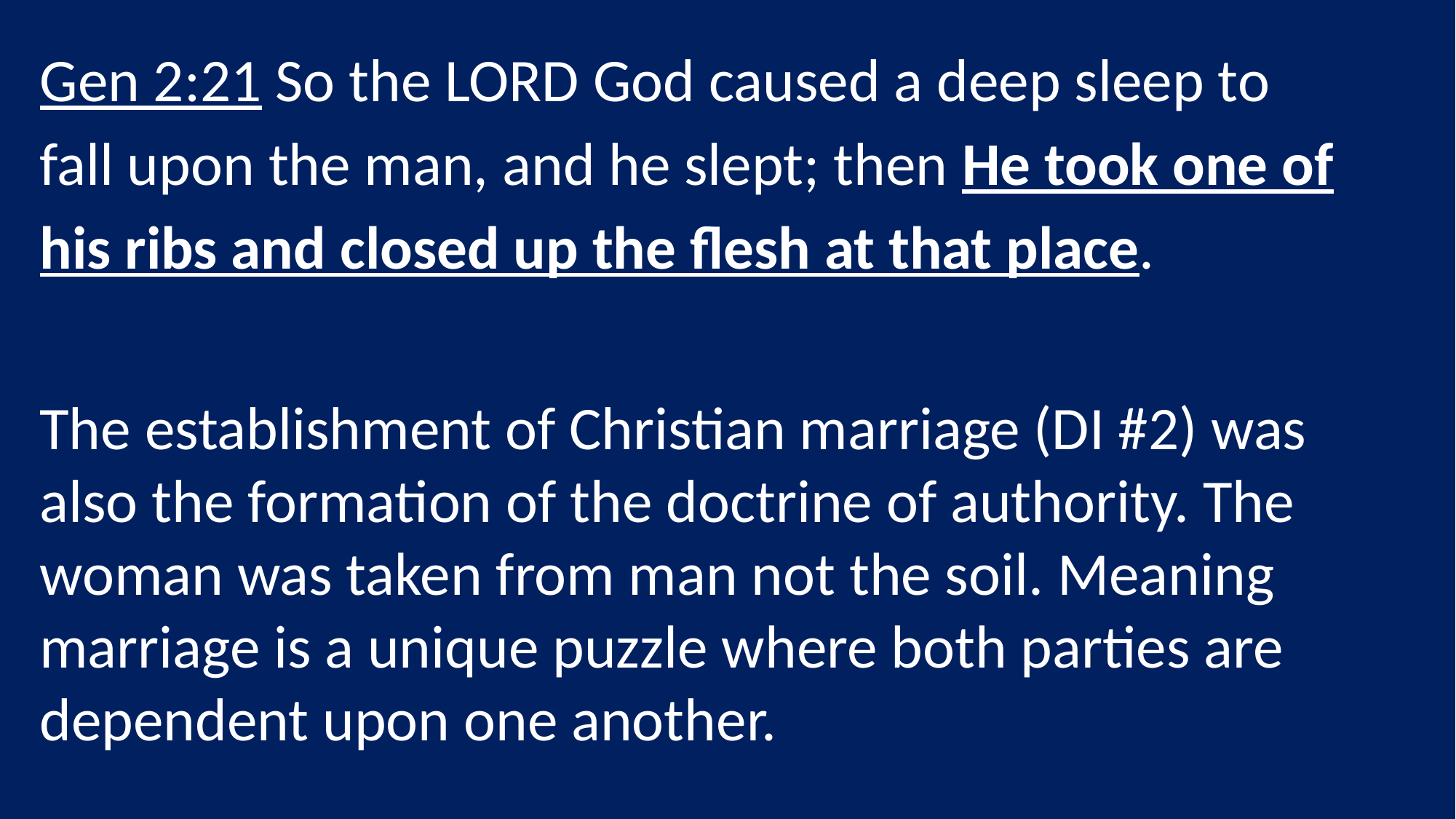

Gen 2:21 So the LORD God caused a deep sleep to fall upon the man, and he slept; then He took one of his ribs and closed up the flesh at that place.

The establishment of Christian marriage (DI #2) was also the formation of the doctrine of authority. The woman was taken from man not the soil. Meaning marriage is a unique puzzle where both parties are dependent upon one another.